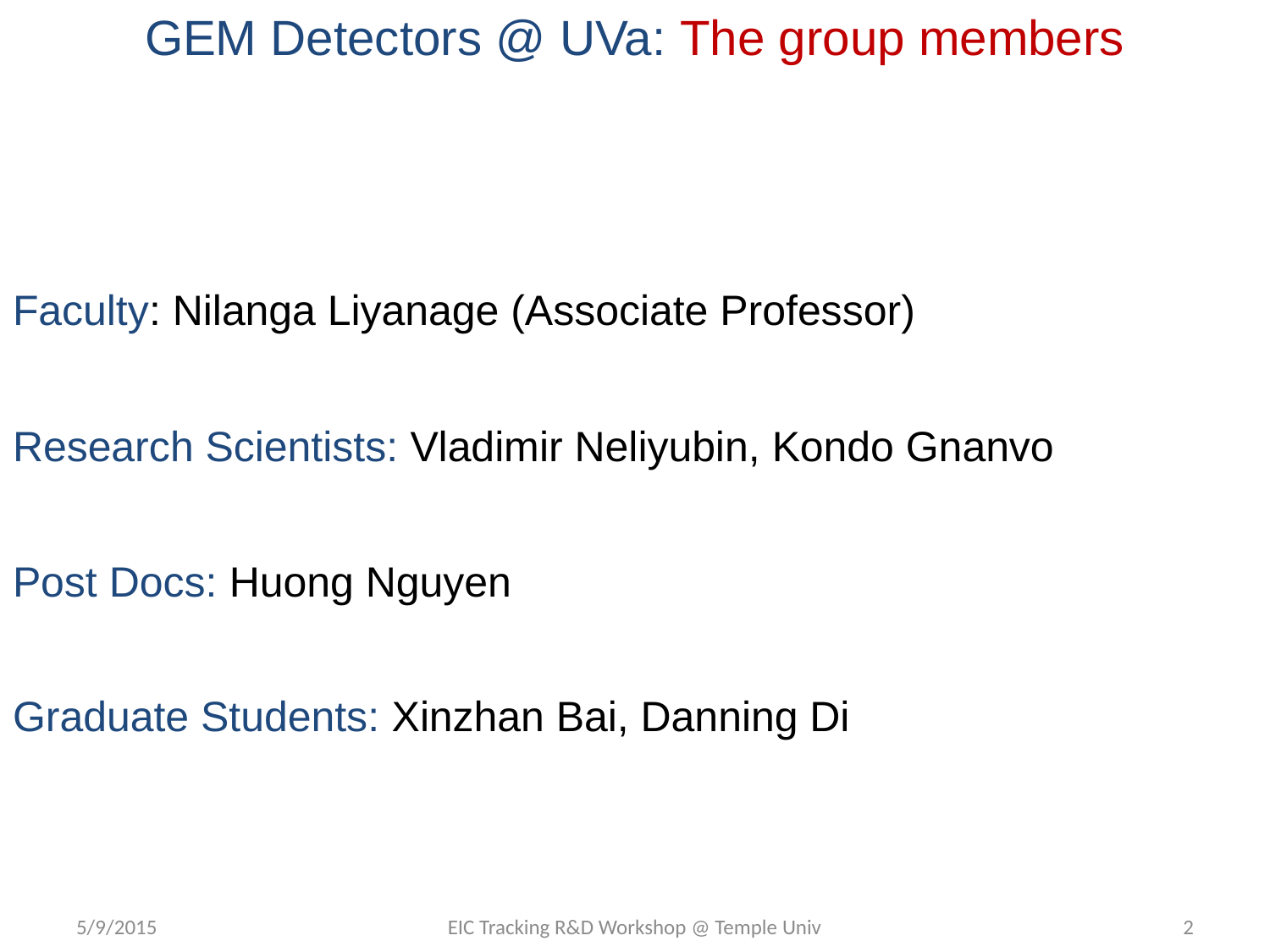

GEM Detectors @ UVa: The group members
Faculty: Nilanga Liyanage (Associate Professor)
Research Scientists: Vladimir Neliyubin, Kondo Gnanvo
Post Docs: Huong Nguyen
Graduate Students: Xinzhan Bai, Danning Di
5/9/2015
EIC Tracking R&D Workshop @ Temple Univ
2